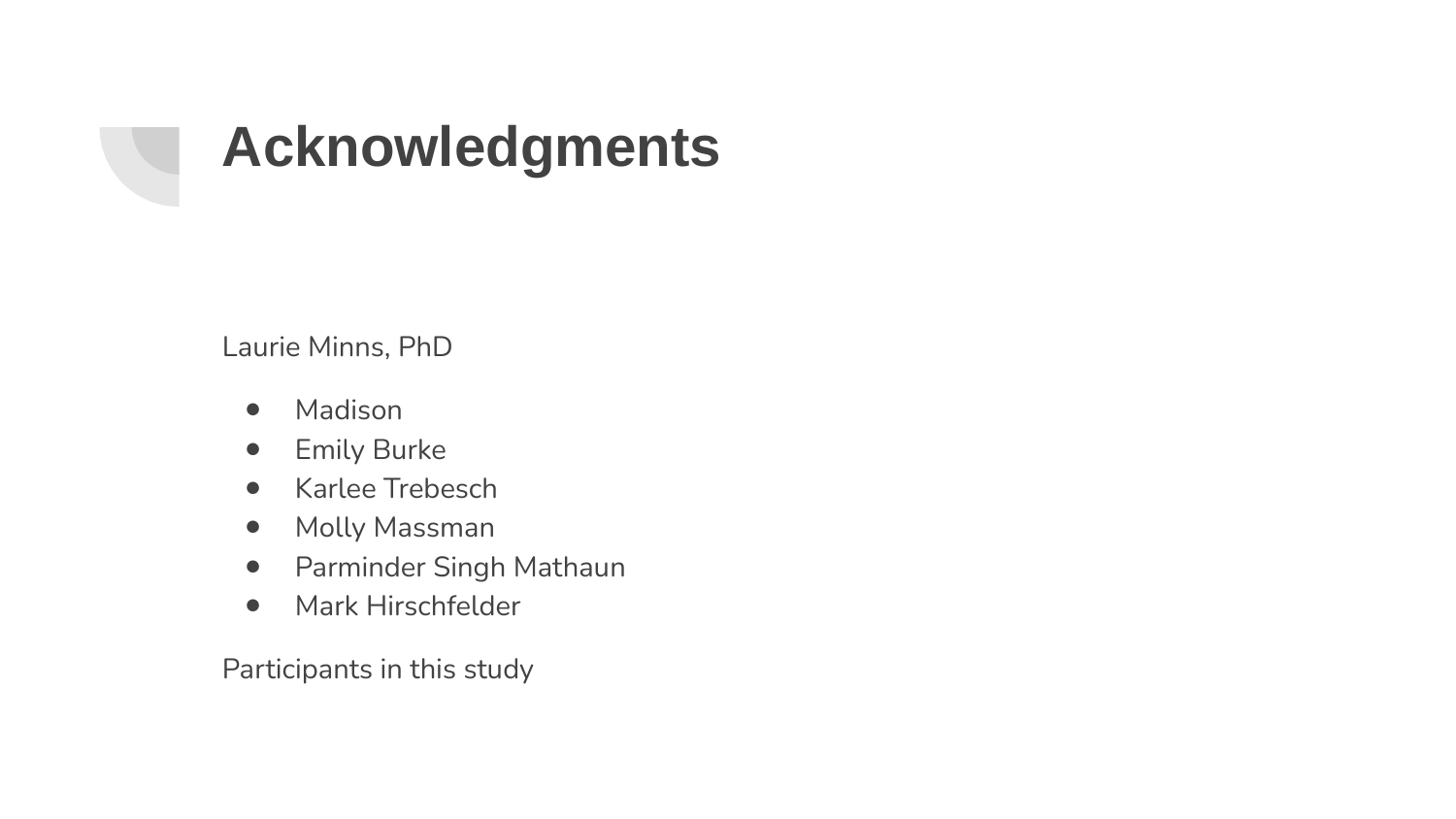

# Acknowledgments
Laurie Minns, PhD
Madison
Emily Burke
Karlee Trebesch
Molly Massman
Parminder Singh Mathaun
Mark Hirschfelder
Participants in this study